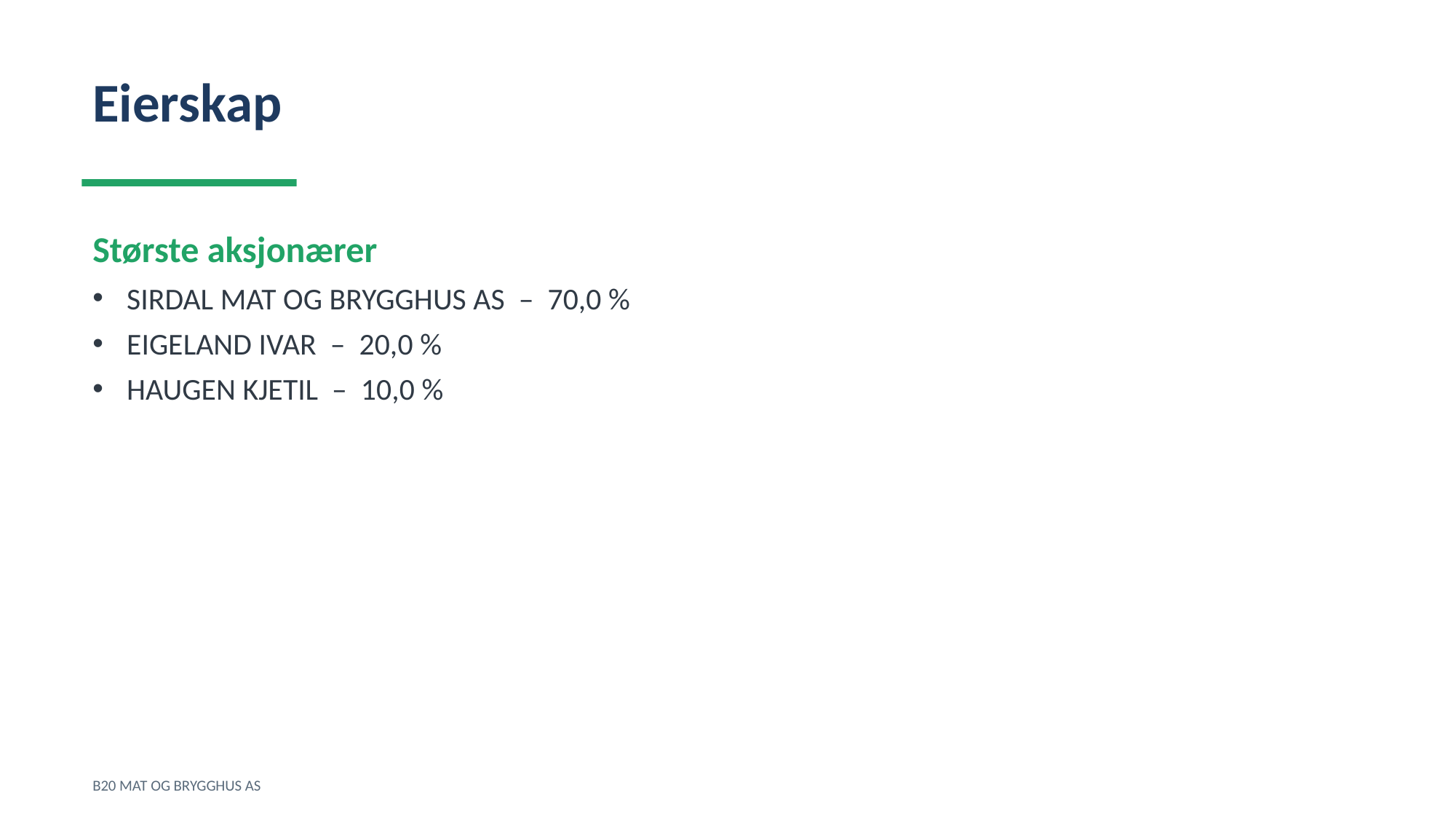

Eierskap

Største aksjonærer
SIRDAL MAT OG BRYGGHUS AS  –  70,0 %
EIGELAND IVAR  –  20,0 %
HAUGEN KJETIL  –  10,0 %
B20 MAT OG BRYGGHUS AS